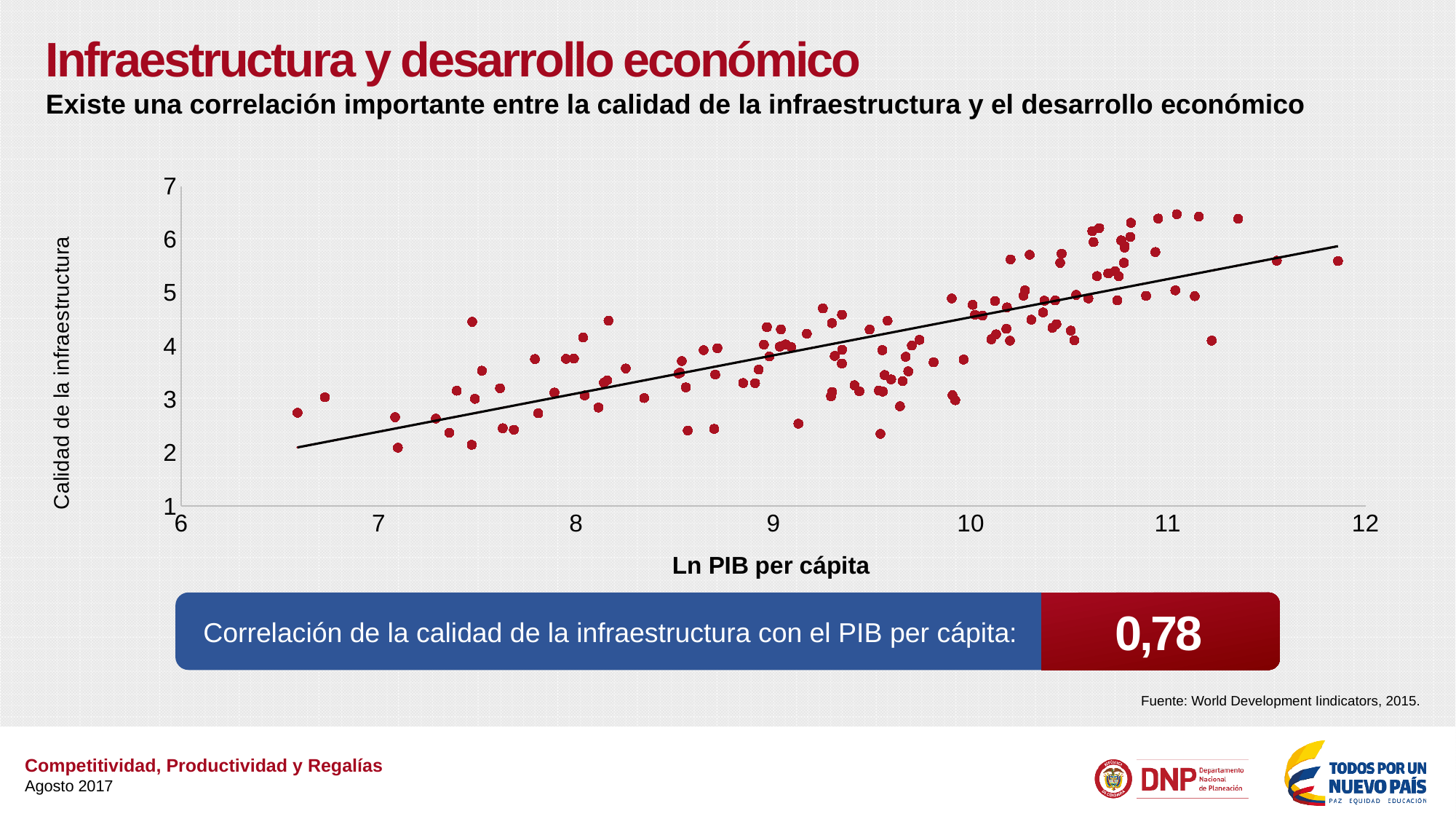

# Infraestructura y desarrollo económico
Existe una correlación importante entre la calidad de la infraestructura y el desarrollo económico

### Chart

| Category | Code |
|---|---|
Correlación de la calidad de la infraestructura con el PIB per cápita:
0,78
Fuente: World Development Iindicators, 2015.